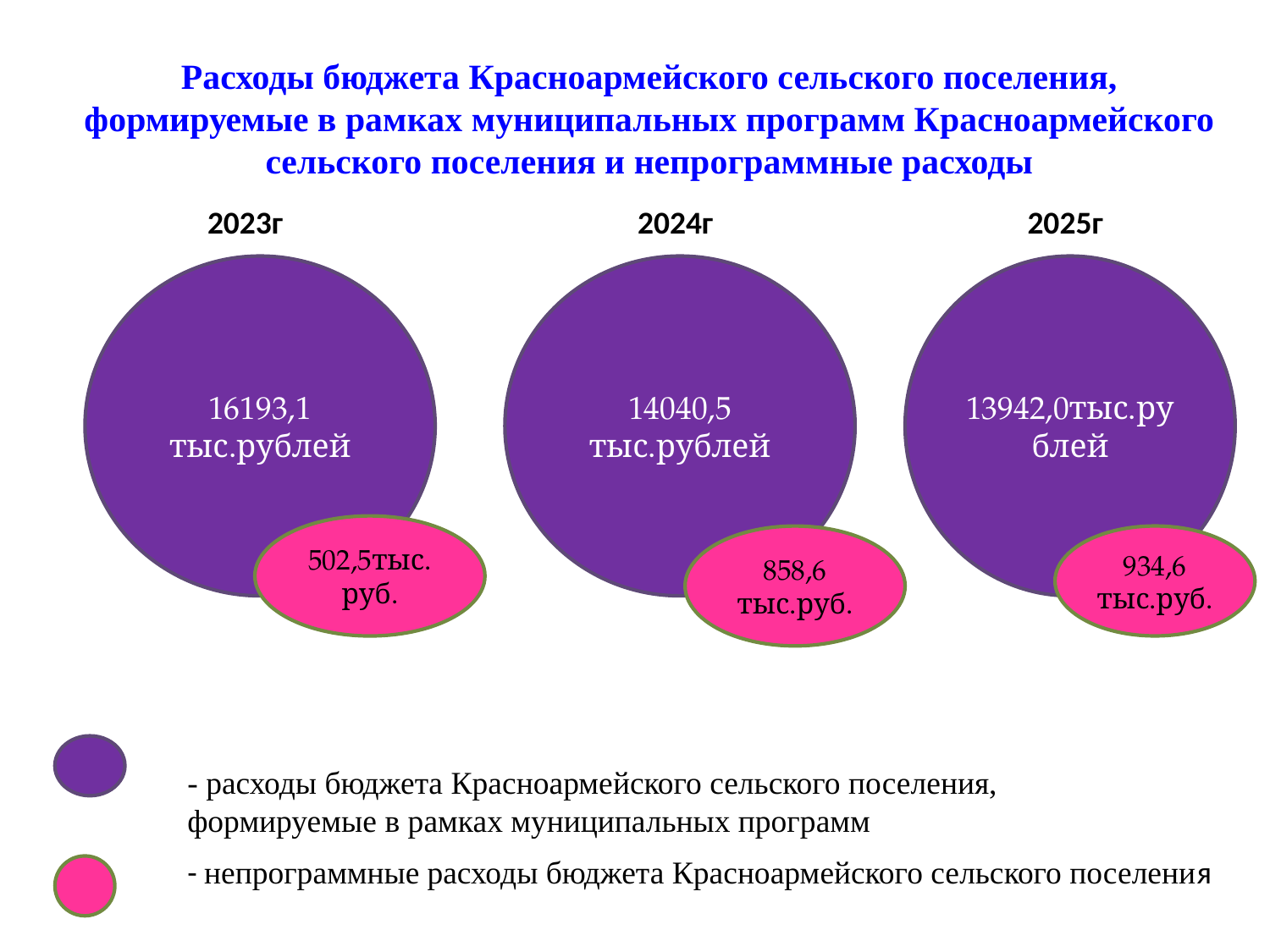

# Расходы бюджета Красноармейского сельского поселения, формируемые в рамках муниципальных программ Красноармейского сельского поселения и непрограммные расходы
2023г
2024г
2025г
16193,1 тыс.рублей
14040,5 тыс.рублей
13942,0тыс.рублей
502,5тыс. руб.
858,6 тыс.руб.
934,6 тыс.руб.

- расходы бюджета Красноармейского сельского поселения, формируемые в рамках муниципальных программ
- непрограммные расходы бюджета Красноармейского сельского поселения